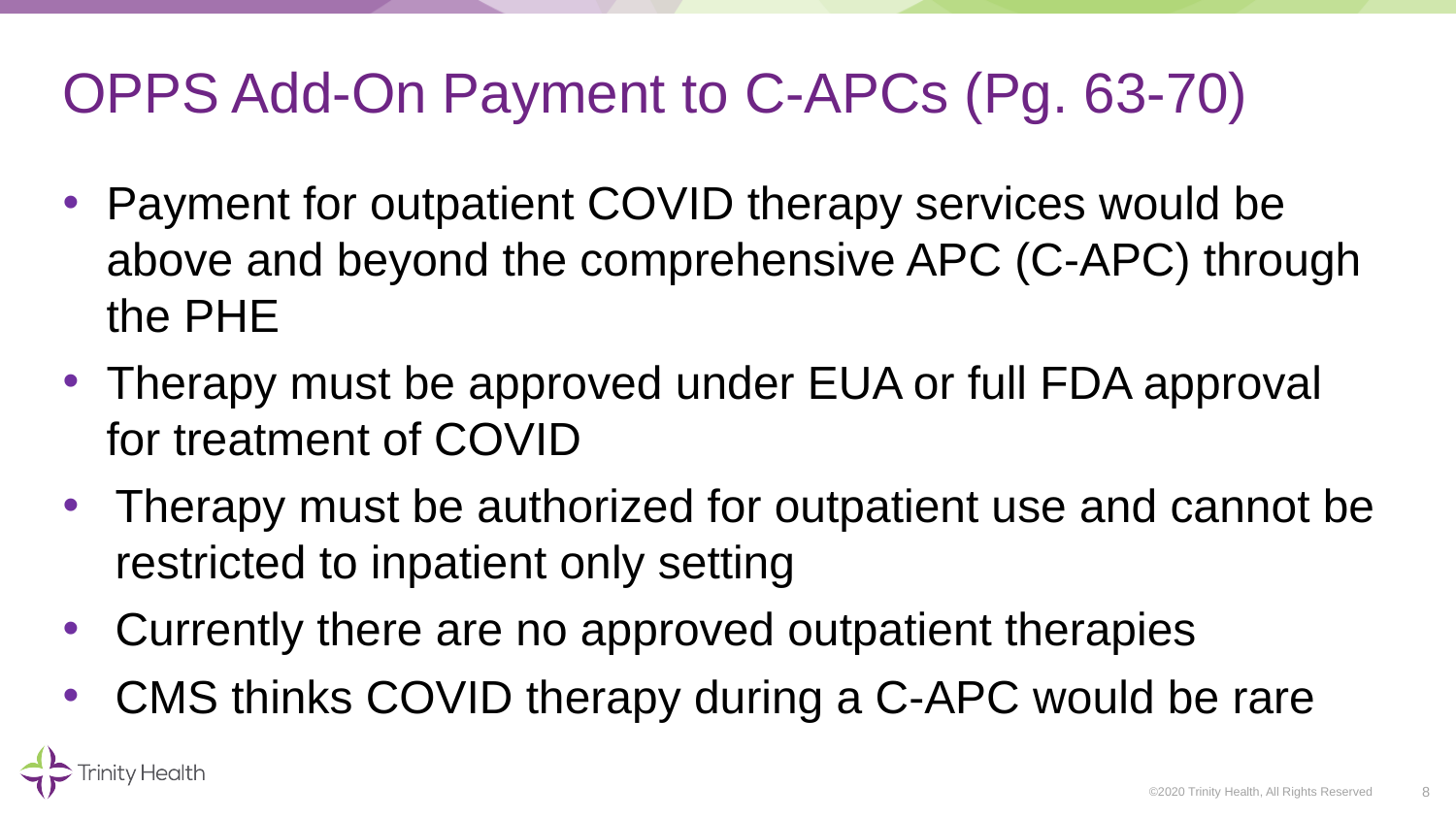

# OPPS Add-On Payment to C-APCs (Pg. 63-70)
Payment for outpatient COVID therapy services would be above and beyond the comprehensive APC (C-APC) through the PHE
Therapy must be approved under EUA or full FDA approval for treatment of COVID
Therapy must be authorized for outpatient use and cannot be restricted to inpatient only setting
Currently there are no approved outpatient therapies
CMS thinks COVID therapy during a C-APC would be rare

8
©2020 Trinity Health, All Rights Reserved